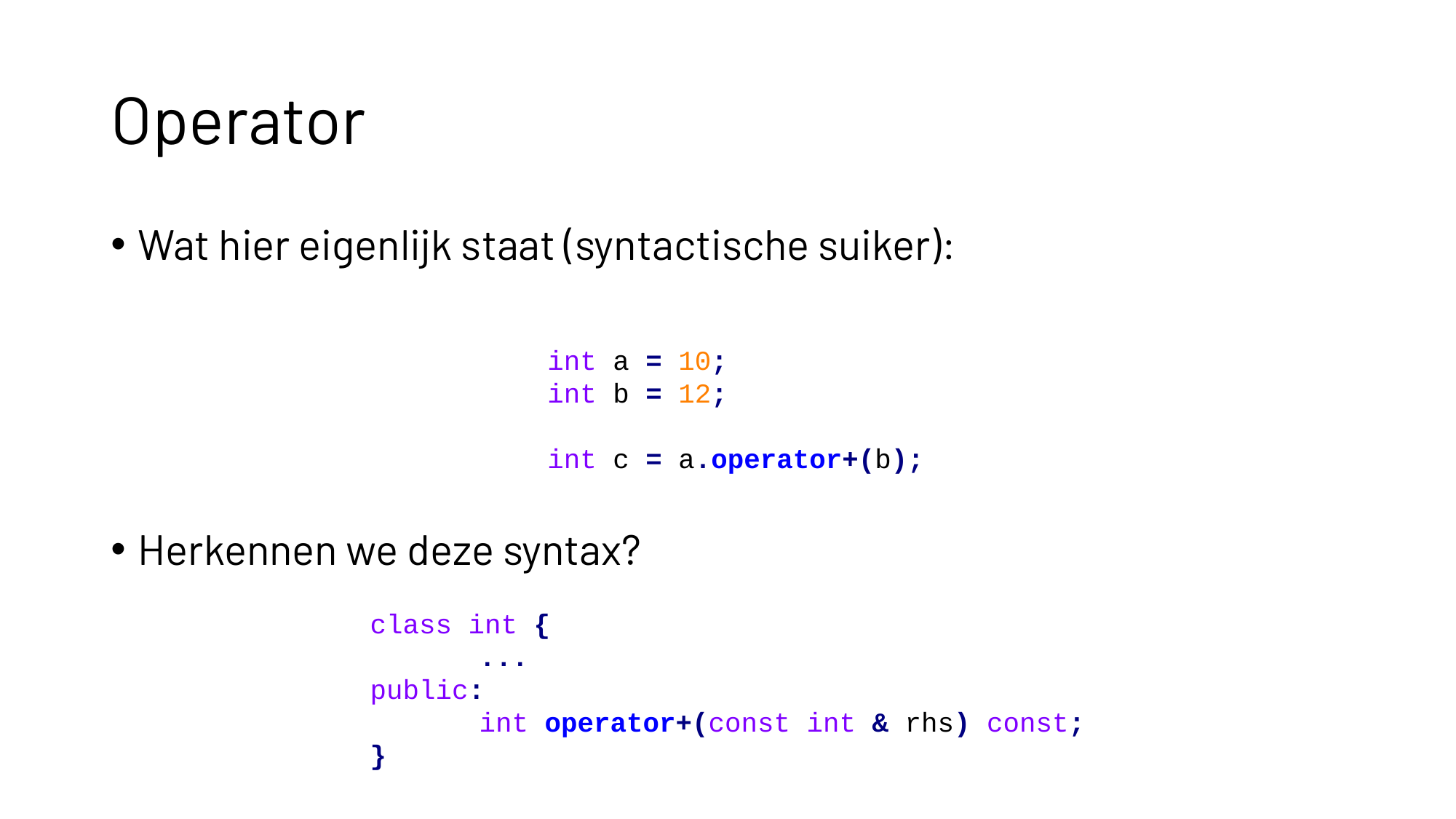

# Operator
Wat hier eigenlijk staat (syntactische suiker):

Herkennen we deze syntax?
int a = 10;
int b = 12;

int c = a.operator+(b);
class int {
	...
public:
	int operator+(const int & rhs) const;
}